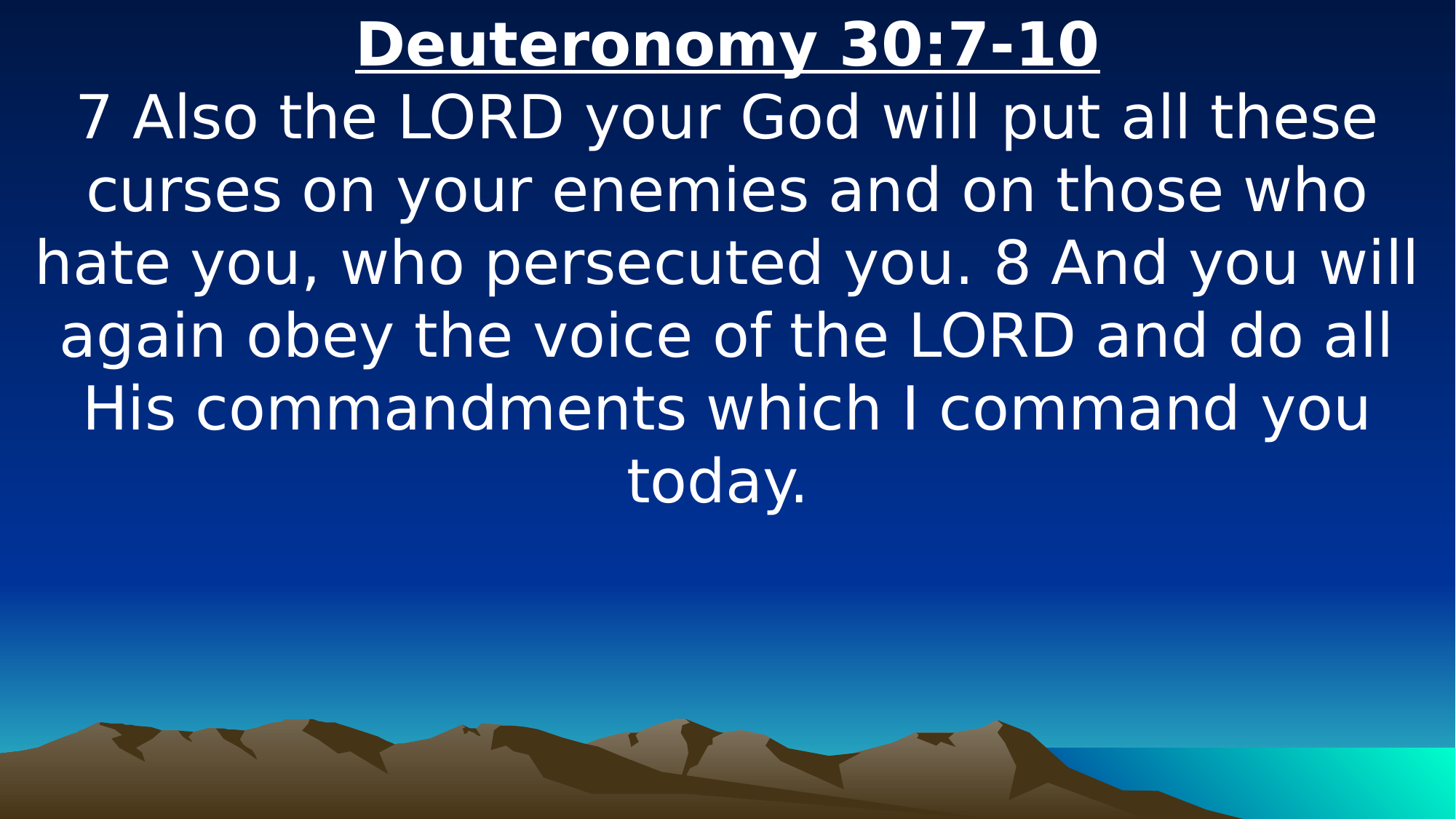

Deuteronomy 30:7-10
7 Also the LORD your God will put all these curses on your enemies and on those who hate you, who persecuted you. 8 And you will again obey the voice of the LORD and do all His commandments which I command you today.